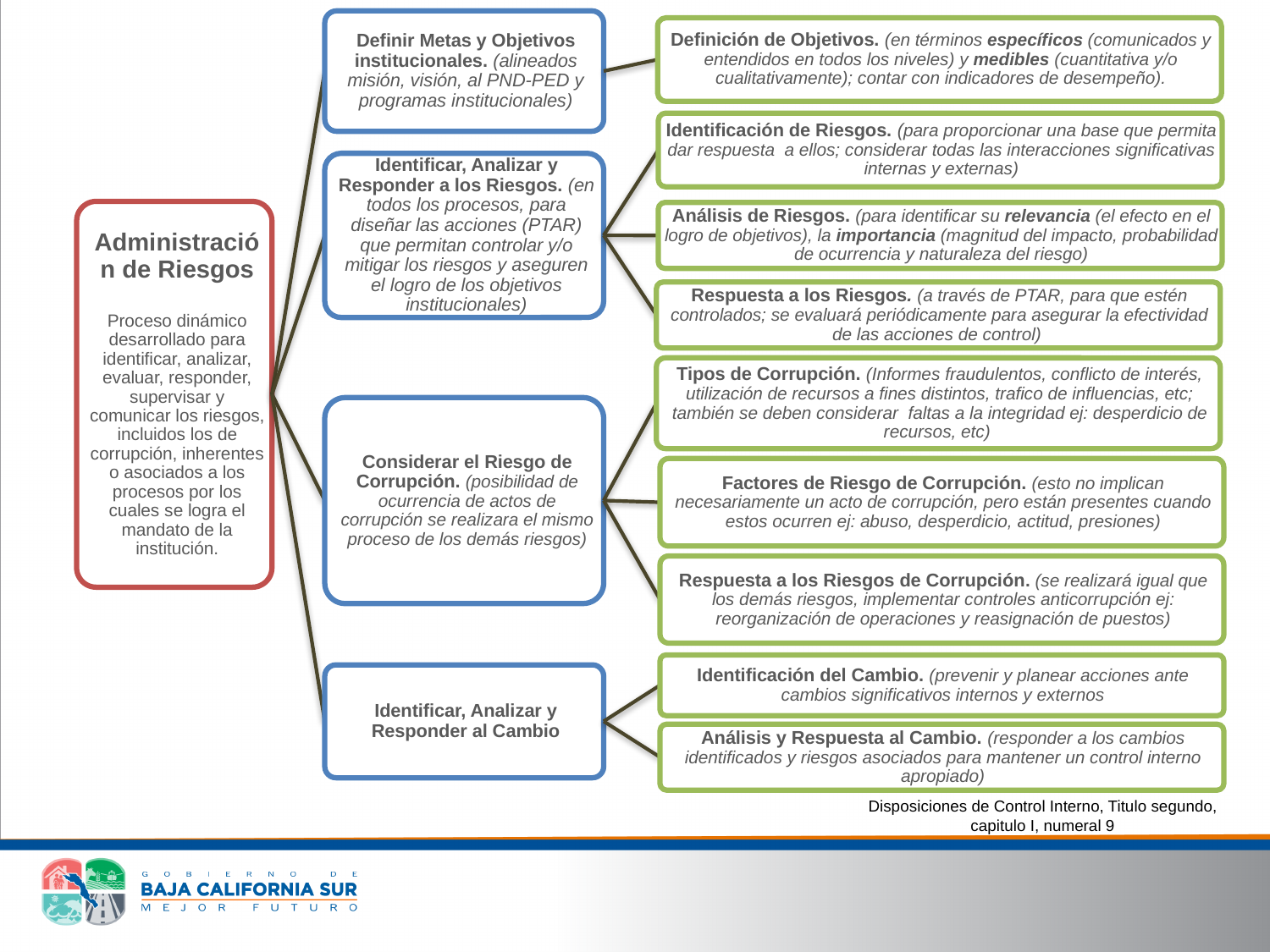

Administración de Riesgos

Proceso dinámico desarrollado para identificar, analizar, evaluar, responder, supervisar y comunicar los riesgos, incluidos los de corrupción, inherentes o asociados a los procesos por los cuales se logra el mandato de la institución.

Definir Metas y Objetivos institucionales. (alineados misión, visión, al PND-PED y programas institucionales)

Definición de Objetivos. (en términos específicos (comunicados y entendidos en todos los niveles) y medibles (cuantitativa y/o cualitativamente); contar con indicadores de desempeño).

Identificar, Analizar y Responder a los Riesgos. (en todos los procesos, para diseñar las acciones (PTAR) que permitan controlar y/o mitigar los riesgos y aseguren el logro de los objetivos institucionales)

Identificación de Riesgos. (para proporcionar una base que permita dar respuesta  a ellos; considerar todas las interacciones significativas internas y externas)

Análisis de Riesgos. (para identificar su relevancia (el efecto en el logro de objetivos), la importancia (magnitud del impacto, probabilidad de ocurrencia y naturaleza del riesgo)

Respuesta a los Riesgos. (a través de PTAR, para que estén controlados; se evaluará periódicamente para asegurar la efectividad de las acciones de control)

Considerar el Riesgo de Corrupción. (posibilidad de ocurrencia de actos de corrupción se realizara el mismo proceso de los demás riesgos)

Tipos de Corrupción. (Informes fraudulentos, conflicto de interés, utilización de recursos a fines distintos, trafico de influencias, etc; también se deben considerar  faltas a la integridad ej: desperdicio de recursos, etc)

Factores de Riesgo de Corrupción. (esto no implican necesariamente un acto de corrupción, pero están presentes cuando estos ocurren ej: abuso, desperdicio, actitud, presiones)

Respuesta a los Riesgos de Corrupción. (se realizará igual que los demás riesgos, implementar controles anticorrupción ej: reorganización de operaciones y reasignación de puestos)

Identificar, Analizar y Responder al Cambio

Identificación del Cambio. (prevenir y planear acciones ante cambios significativos internos y externos

Análisis y Respuesta al Cambio. (responder a los cambios identificados y riesgos asociados para mantener un control interno apropiado)
Disposiciones de Control Interno, Titulo segundo, capitulo I, numeral 9